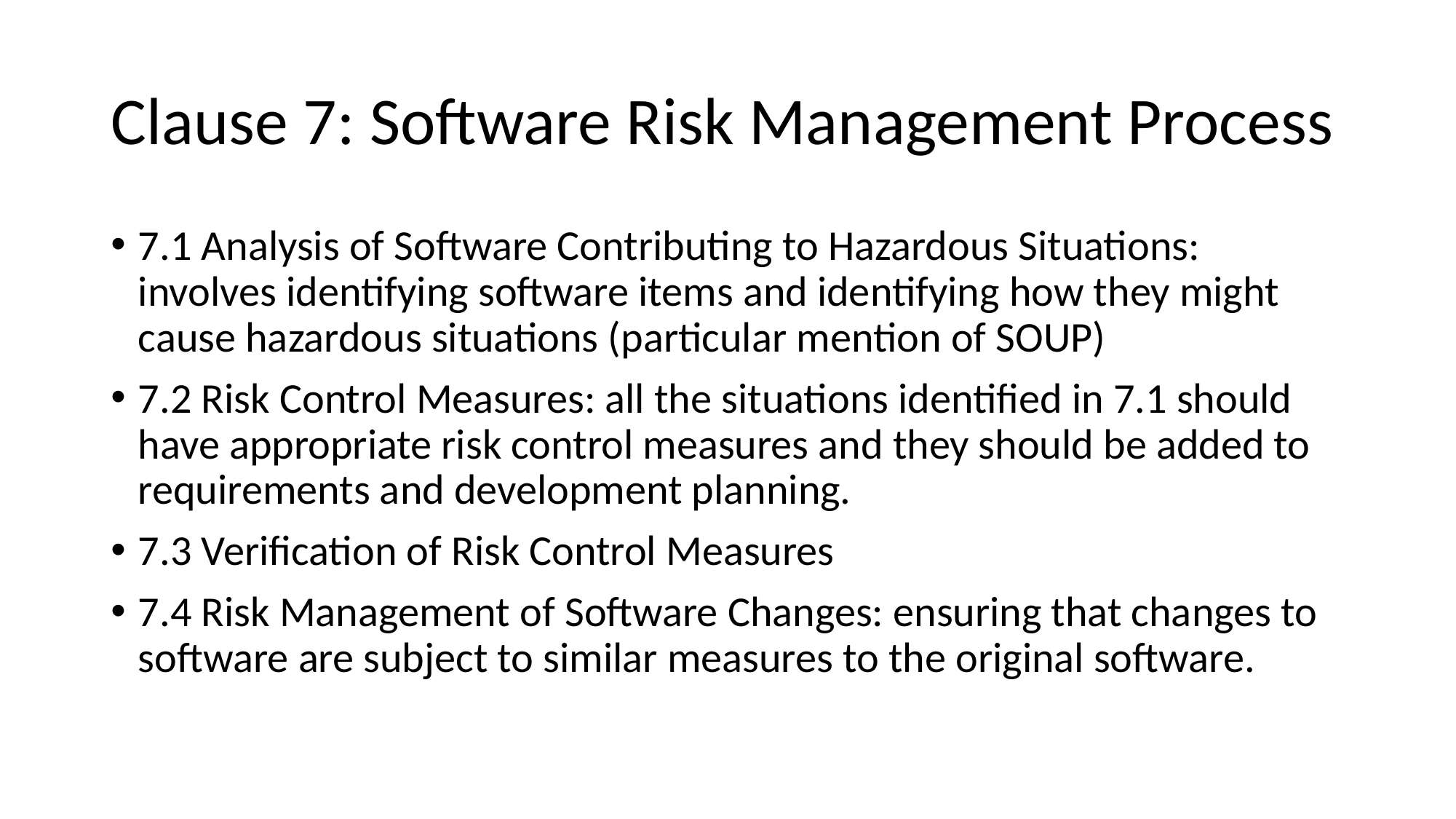

# Clause 7: Software Risk Management Process
7.1 Analysis of Software Contributing to Hazardous Situations: involves identifying software items and identifying how they might cause hazardous situations (particular mention of SOUP)
7.2 Risk Control Measures: all the situations identified in 7.1 should have appropriate risk control measures and they should be added to requirements and development planning.
7.3 Verification of Risk Control Measures
7.4 Risk Management of Software Changes: ensuring that changes to software are subject to similar measures to the original software.